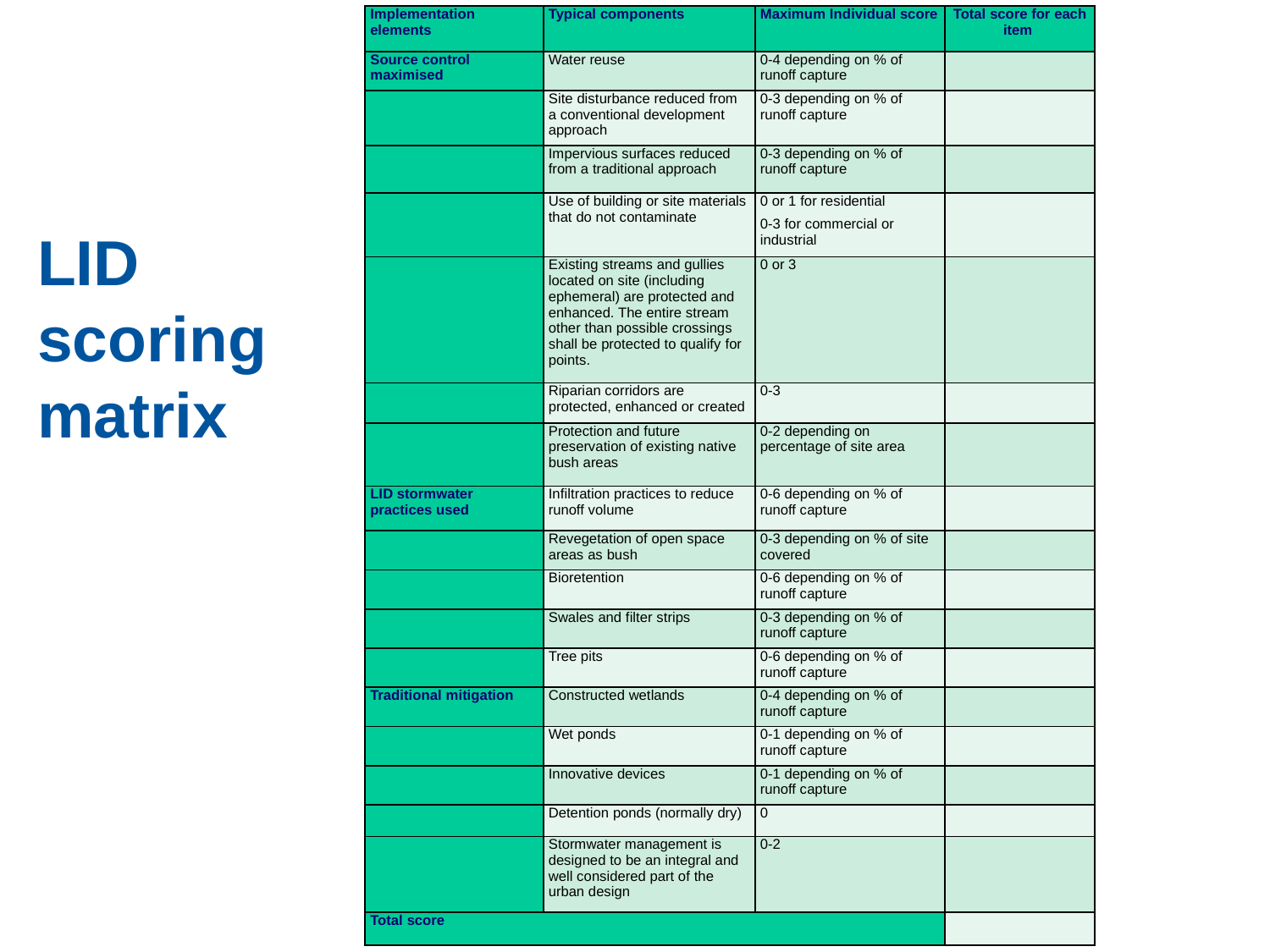

| Implementation elements | Typical components | Maximum Individual score | Total score for each item |
| --- | --- | --- | --- |
| Source control maximised | Water reuse | 0-4 depending on % of runoff capture |  |
|  | Site disturbance reduced from a conventional development approach | 0-3 depending on % of runoff capture |  |
|  | Impervious surfaces reduced from a traditional approach | 0-3 depending on % of runoff capture |  |
|  | Use of building or site materials that do not contaminate | 0 or 1 for residential 0-3 for commercial or industrial |  |
|  | Existing streams and gullies located on site (including ephemeral) are protected and enhanced. The entire stream other than possible crossings shall be protected to qualify for points. | 0 or 3 |  |
|  | Riparian corridors are protected, enhanced or created | 0-3 |  |
|  | Protection and future preservation of existing native bush areas | 0-2 depending on percentage of site area |  |
| LID stormwater practices used | Infiltration practices to reduce runoff volume | 0-6 depending on % of runoff capture |  |
|  | Revegetation of open space areas as bush | 0-3 depending on % of site covered |  |
|  | Bioretention | 0-6 depending on % of runoff capture |  |
|  | Swales and filter strips | 0-3 depending on % of runoff capture |  |
|  | Tree pits | 0-6 depending on % of runoff capture |  |
| Traditional mitigation | Constructed wetlands | 0-4 depending on % of runoff capture |  |
|  | Wet ponds | 0-1 depending on % of runoff capture |  |
|  | Innovative devices | 0-1 depending on % of runoff capture |  |
|  | Detention ponds (normally dry) | 0 |  |
|  | Stormwater management is designed to be an integral and well considered part of the urban design | 0-2 |  |
| Total score |  |  |  |
LID
scoring
matrix